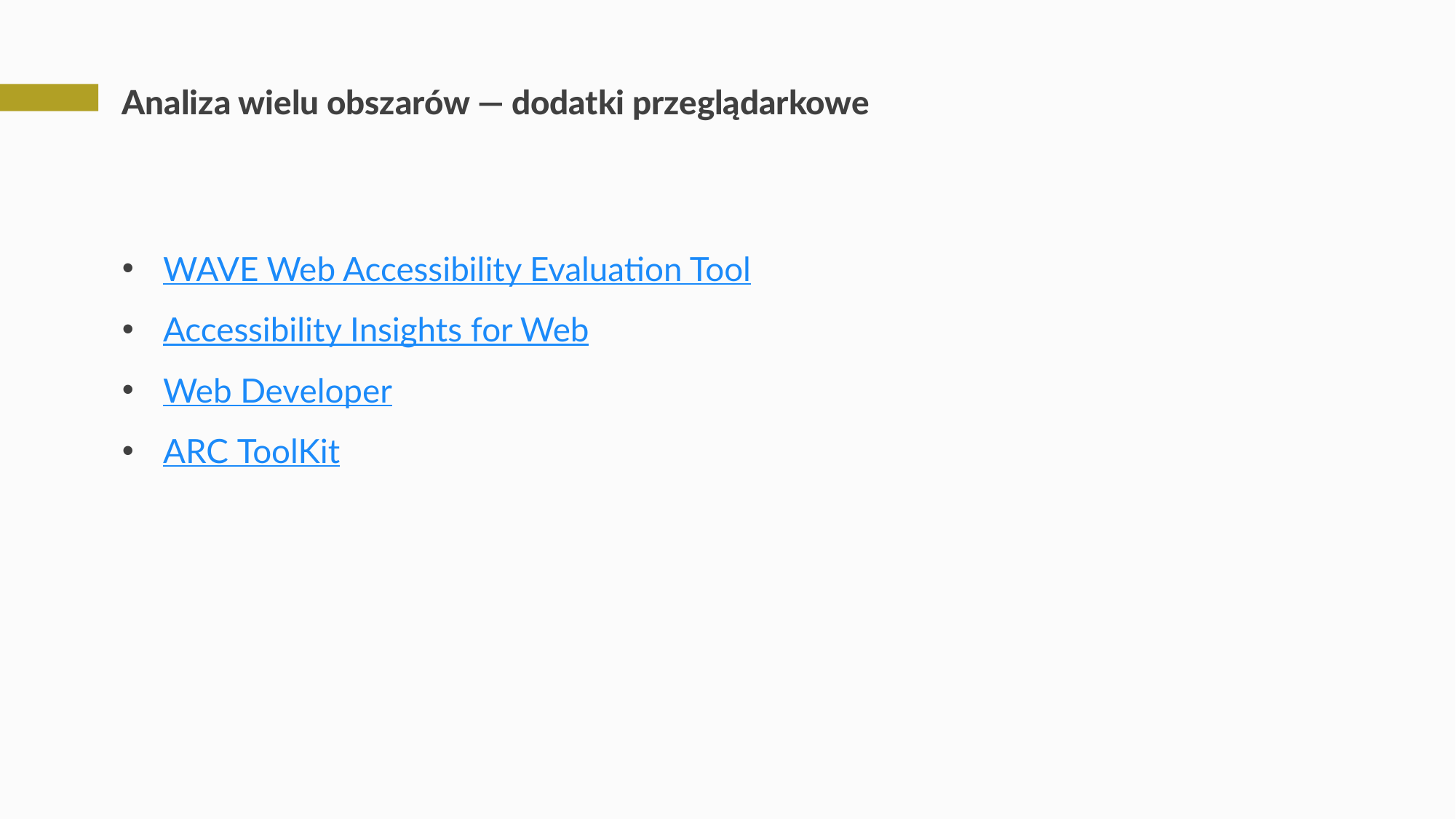

# Analiza wielu obszarów — dodatki przeglądarkowe
WAVE Web Accessibility Evaluation Tool
Accessibility Insights for Web
Web Developer
ARC ToolKit